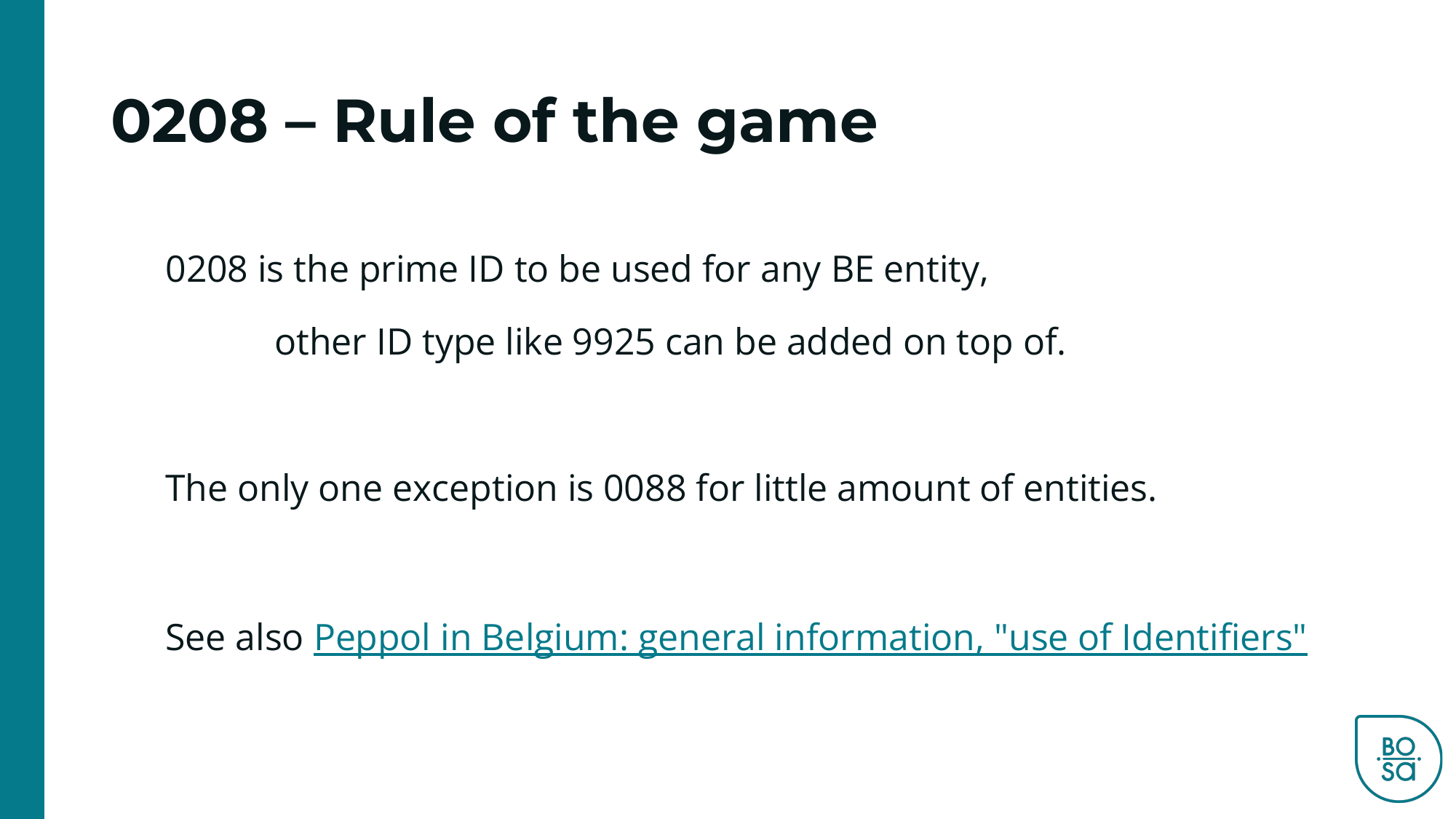

# 0208 – Rule of the game
0208 is the prime ID to be used for any BE entity,
	other ID type like 9925 can be added on top of.

The only one exception is 0088 for little amount of entities.

See also Peppol in Belgium: general information, "use of Identifiers"